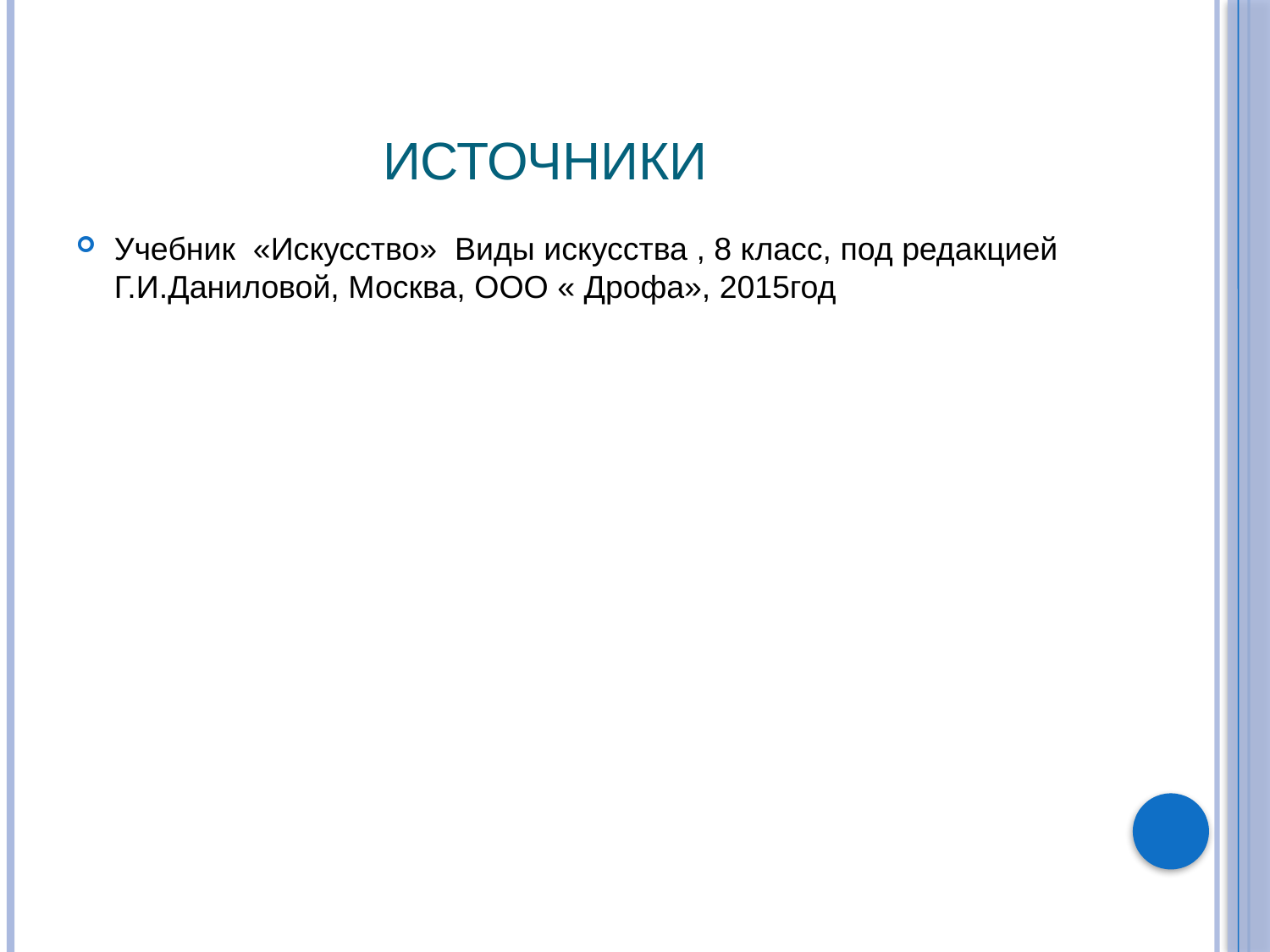

# ИСТОЧНИКИ
Учебник  «Искусство»  Виды искусства , 8 класс, под редакцией Г.И.Даниловой, Москва, ООО « Дрофа», 2015год